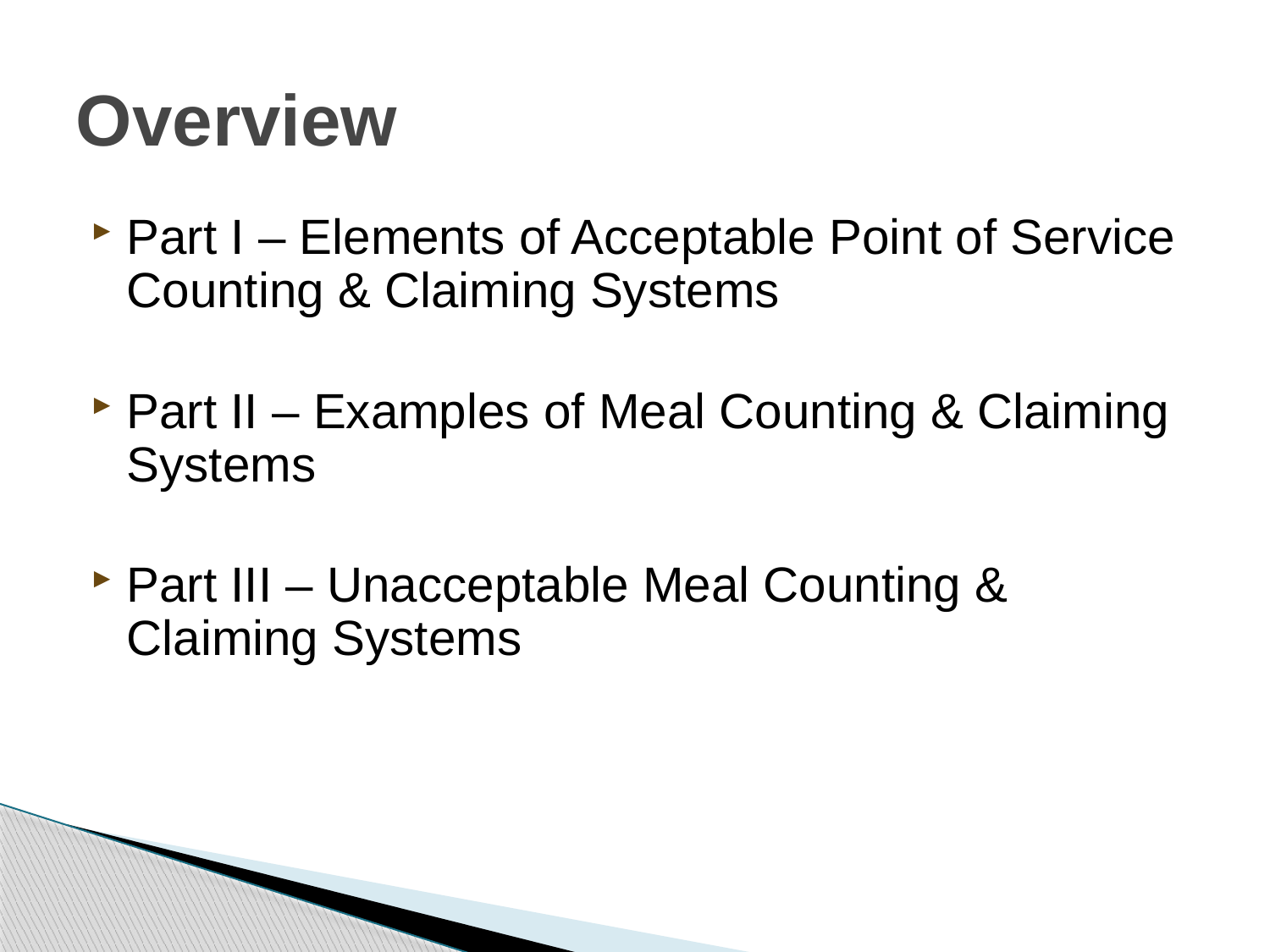

# Overview
Part I – Elements of Acceptable Point of Service Counting & Claiming Systems

Part II – Examples of Meal Counting & Claiming Systems

Part III – Unacceptable Meal Counting & Claiming Systems